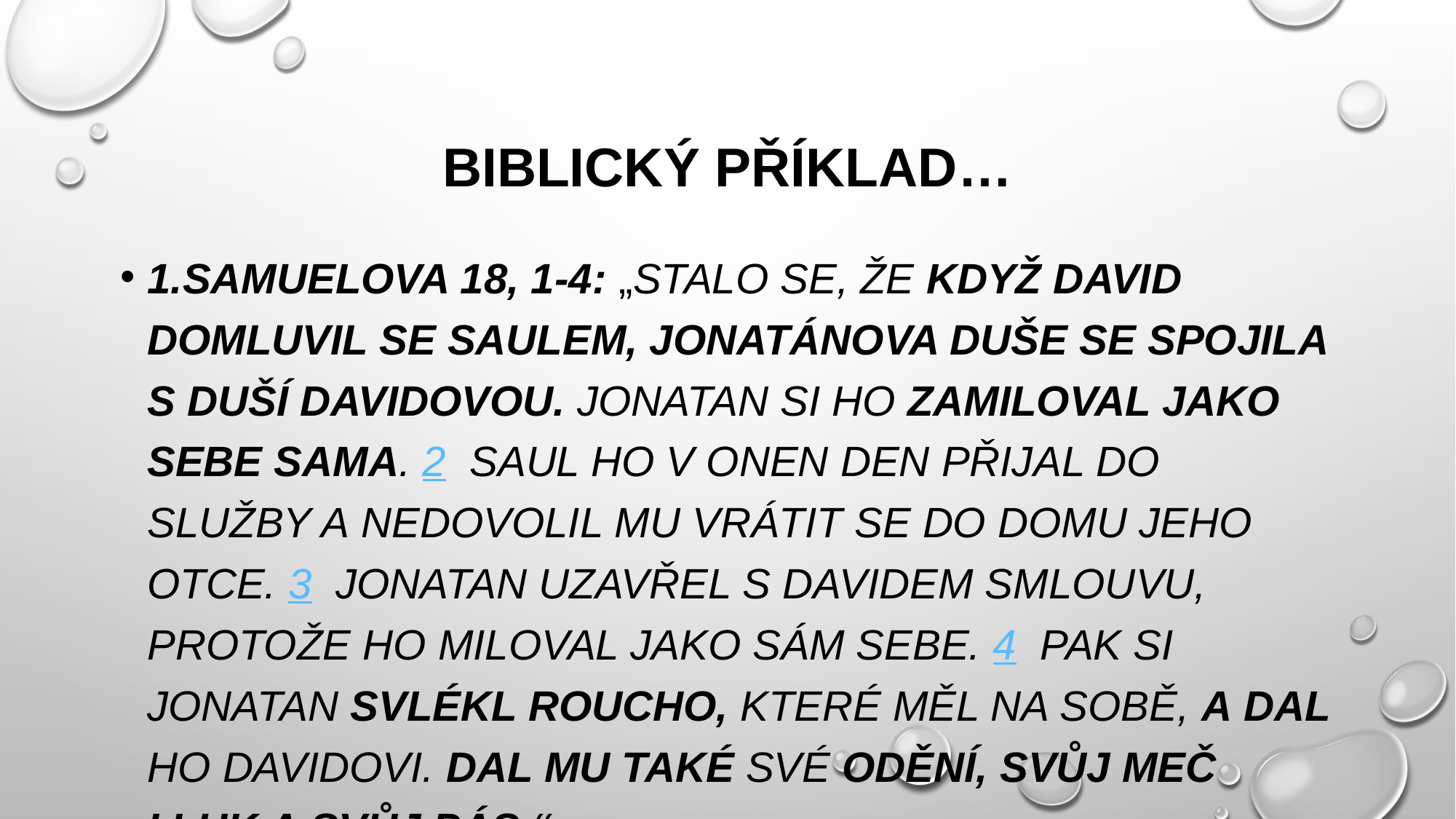

# Biblický příklad…

1.Samuelova 18, 1-4: „Stalo se, že když David domluvil se Saulem, Jonatánova duše se spojila s duší Davidovou. Jonatan si ho zamiloval jako sebe sama. 2  Saul ho v onen den přijal do služby a nedovolil mu vrátit se do domu jeho otce. 3  Jonatan uzavřel s Davidem smlouvu, protože ho miloval jako sám sebe. 4  Pak si Jonatan svlékl roucho, které měl na sobě, a dal ho Davidovi. Dal mu také své odění, svůj meč i luk a svůj pás.“